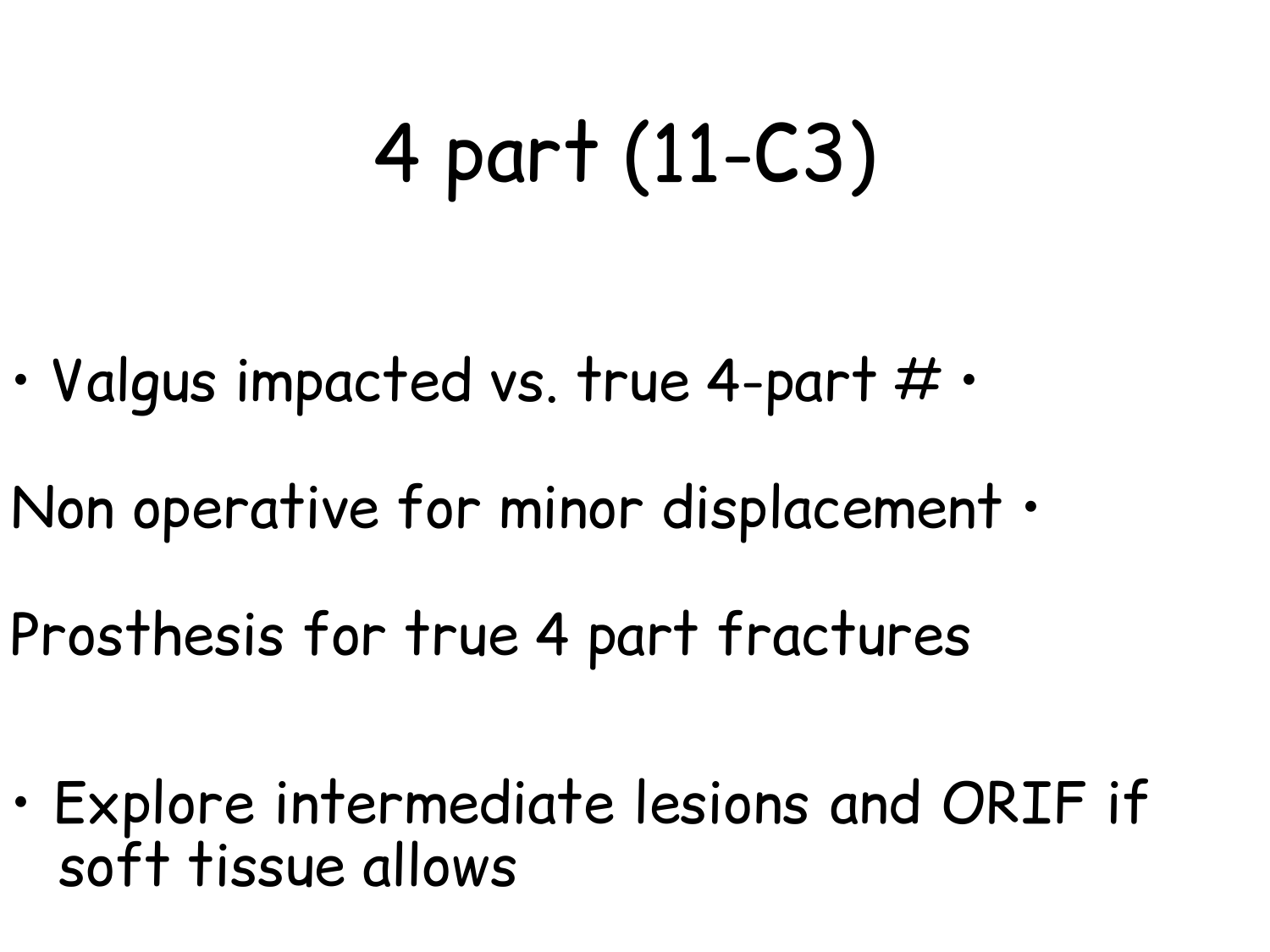

4 part (11-C3)
• Valgus impacted vs. true 4-part # • Non operative for minor displacement • Prosthesis for true 4 part fractures
• Explore intermediate lesions and ORIF if soft tissue allows